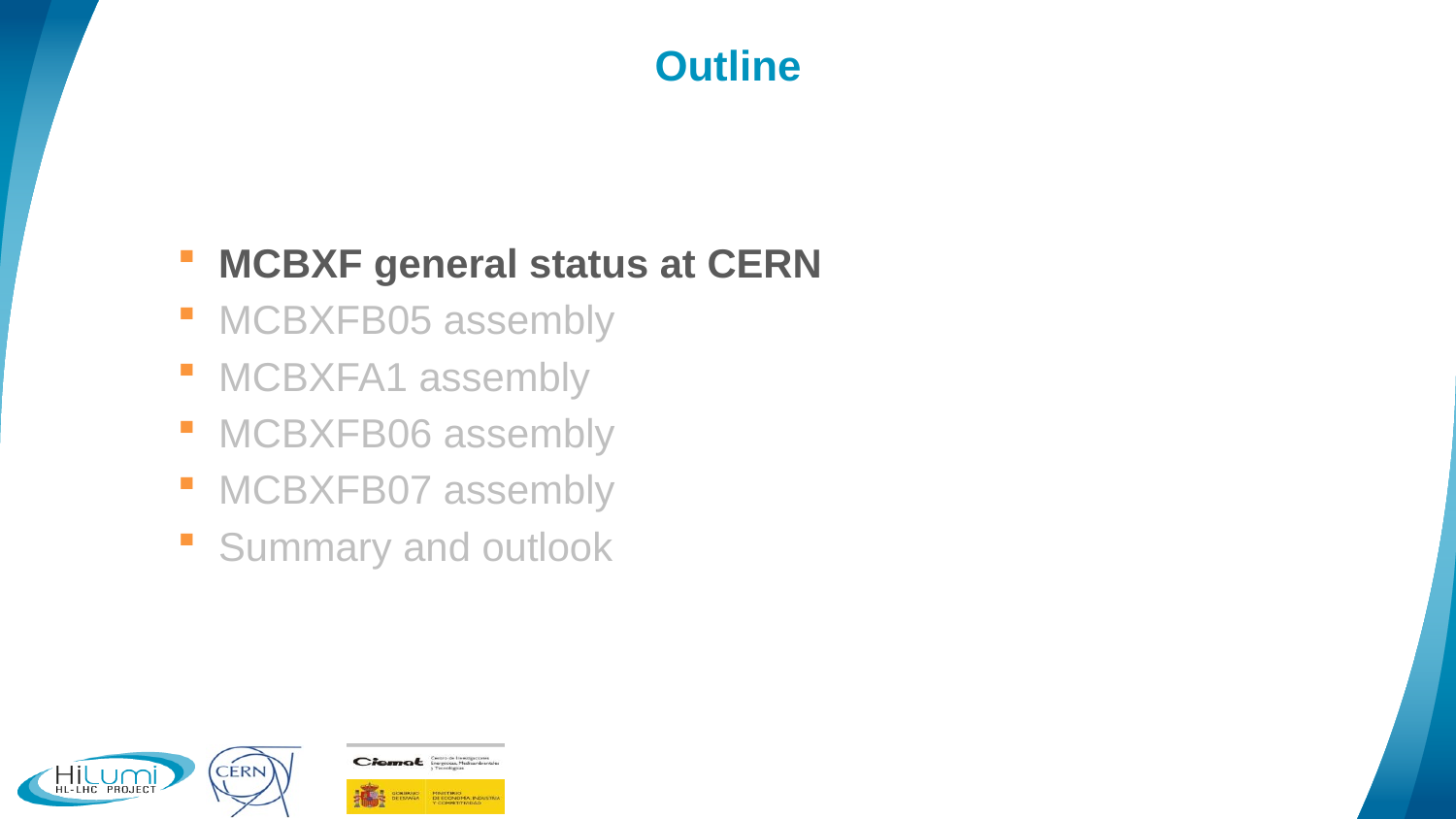

# Outline
MCBXF general status at CERN
MCBXFB05 assembly
MCBXFA1 assembly
MCBXFB06 assembly
MCBXFB07 assembly
Summary and outlook